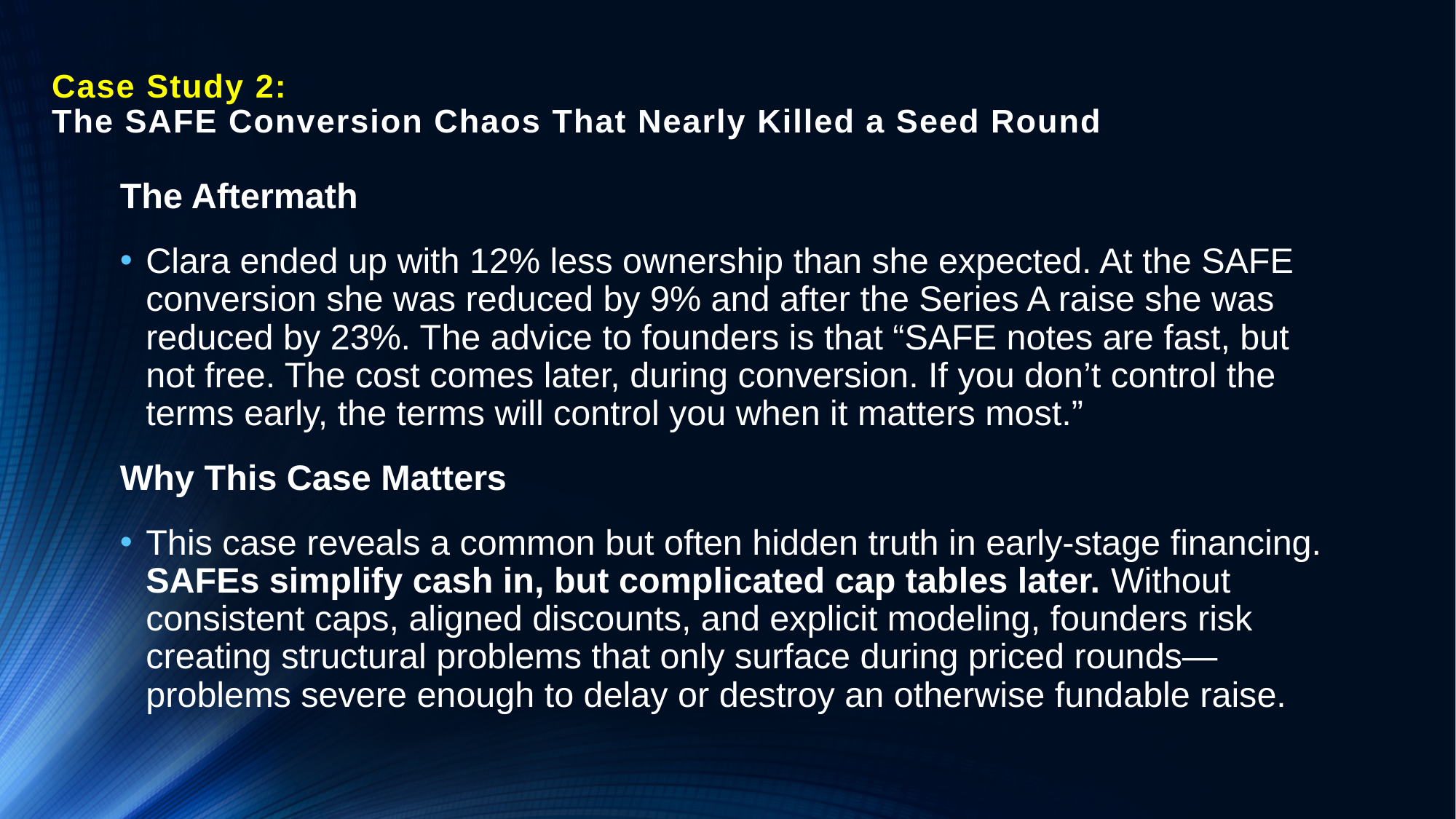

# Case Study 2: The SAFE Conversion Chaos That Nearly Killed a Seed Round
The Aftermath
Clara ended up with 12% less ownership than she expected. At the SAFE conversion she was reduced by 9% and after the Series A raise she was reduced by 23%. The advice to founders is that “SAFE notes are fast, but not free. The cost comes later, during conversion. If you don’t control the terms early, the terms will control you when it matters most.”
Why This Case Matters
This case reveals a common but often hidden truth in early-stage financing. SAFEs simplify cash in, but complicated cap tables later. Without consistent caps, aligned discounts, and explicit modeling, founders risk creating structural problems that only surface during priced rounds—problems severe enough to delay or destroy an otherwise fundable raise.